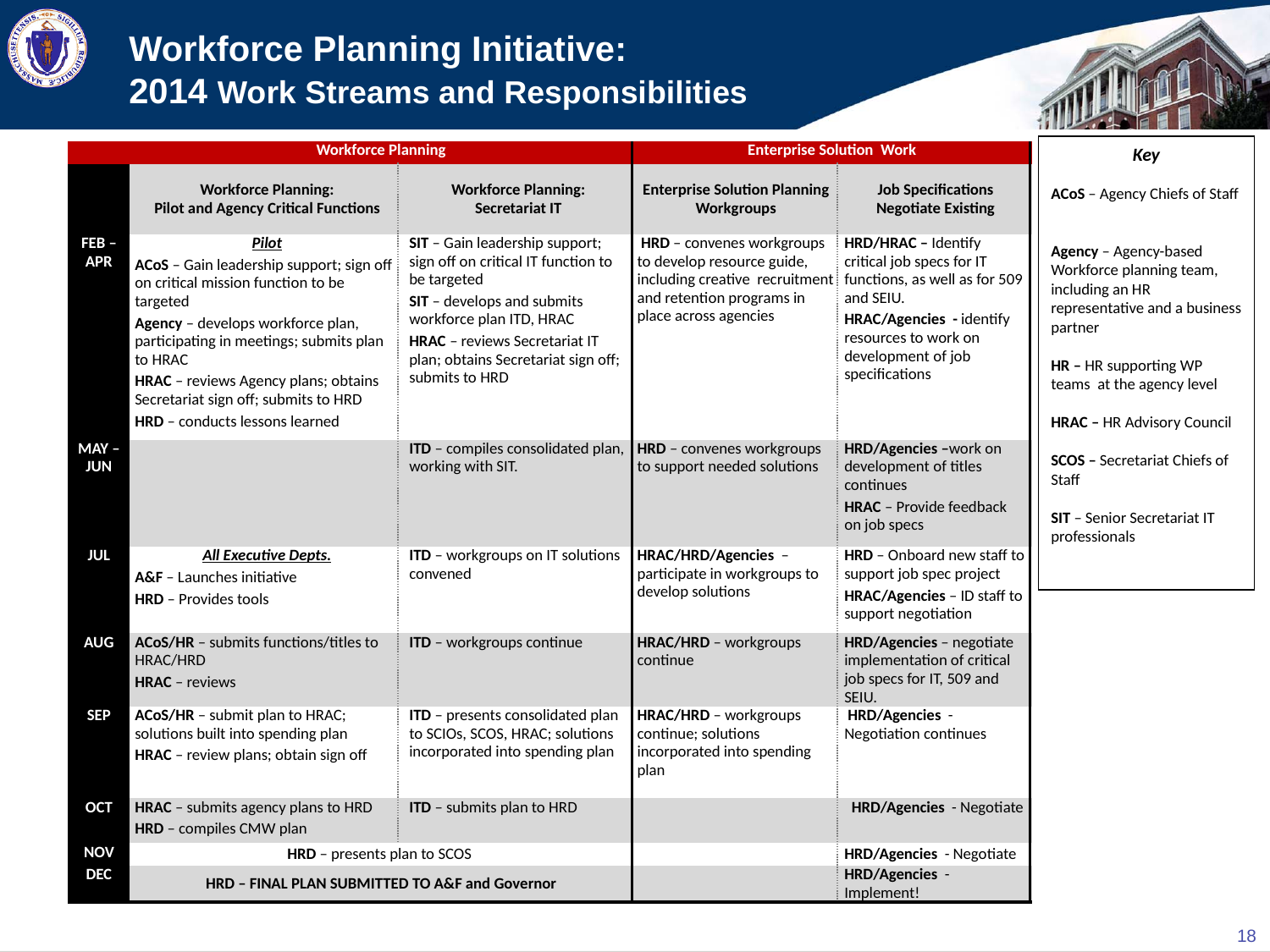

# Workforce Planning Initiative: 2014 Work Streams and Responsibilities
|  | Workforce Planning |  | Enterprise Solution Work |  |
| --- | --- | --- | --- | --- |
|  | Workforce Planning: Pilot and Agency Critical Functions | Workforce Planning: Secretariat IT | Enterprise Solution Planning Workgroups | Job Specifications Negotiate Existing |
| FEB – APR | Pilot ACoS – Gain leadership support; sign off on critical mission function to be targeted Agency – develops workforce plan, participating in meetings; submits plan to HRAC HRAC – reviews Agency plans; obtains Secretariat sign off; submits to HRD HRD – conducts lessons learned | SIT – Gain leadership support; sign off on critical IT function to be targeted SIT – develops and submits workforce plan ITD, HRAC HRAC – reviews Secretariat IT plan; obtains Secretariat sign off; submits to HRD | HRD – convenes workgroups to develop resource guide, including creative recruitment and retention programs in place across agencies | HRD/HRAC – Identify critical job specs for IT functions, as well as for 509 and SEIU. HRAC/Agencies - identify resources to work on development of job specifications |
| MAY – JUN |  | ITD – compiles consolidated plan, working with SIT. | HRD – convenes workgroups to support needed solutions | HRD/Agencies –work on development of titles continues HRAC – Provide feedback on job specs |
| JUL | All Executive Depts. A&F – Launches initiative HRD – Provides tools | ITD – workgroups on IT solutions convened | HRAC/HRD/Agencies – participate in workgroups to develop solutions | HRD – Onboard new staff to support job spec project HRAC/Agencies – ID staff to support negotiation |
| AUG | ACoS/HR – submits functions/titles to HRAC/HRD HRAC – reviews | ITD – workgroups continue | HRAC/HRD – workgroups continue | HRD/Agencies – negotiate implementation of critical job specs for IT, 509 and SEIU. |
| SEP | ACoS/HR – submit plan to HRAC; solutions built into spending plan HRAC – review plans; obtain sign off | ITD – presents consolidated plan to SCIOs, SCOS, HRAC; solutions incorporated into spending plan | HRAC/HRD – workgroups continue; solutions incorporated into spending plan | HRD/Agencies - Negotiation continues |
| OCT | HRAC – submits agency plans to HRD HRD – compiles CMW plan | ITD – submits plan to HRD |  | HRD/Agencies - Negotiate |
| NOV | HRD – presents plan to SCOS |  |  | HRD/Agencies - Negotiate |
| DEC | HRD – FINAL PLAN SUBMITTED TO A&F and Governor |  |  | HRD/Agencies - Implement! |
Key

ACoS – Agency Chiefs of Staff
Agency – Agency-based Workforce planning team, including an HR representative and a business partner
HR – HR supporting WP teams  at the agency level
HRAC – HR Advisory Council
SCOS – Secretariat Chiefs of Staff

SIT – Senior Secretariat IT professionals